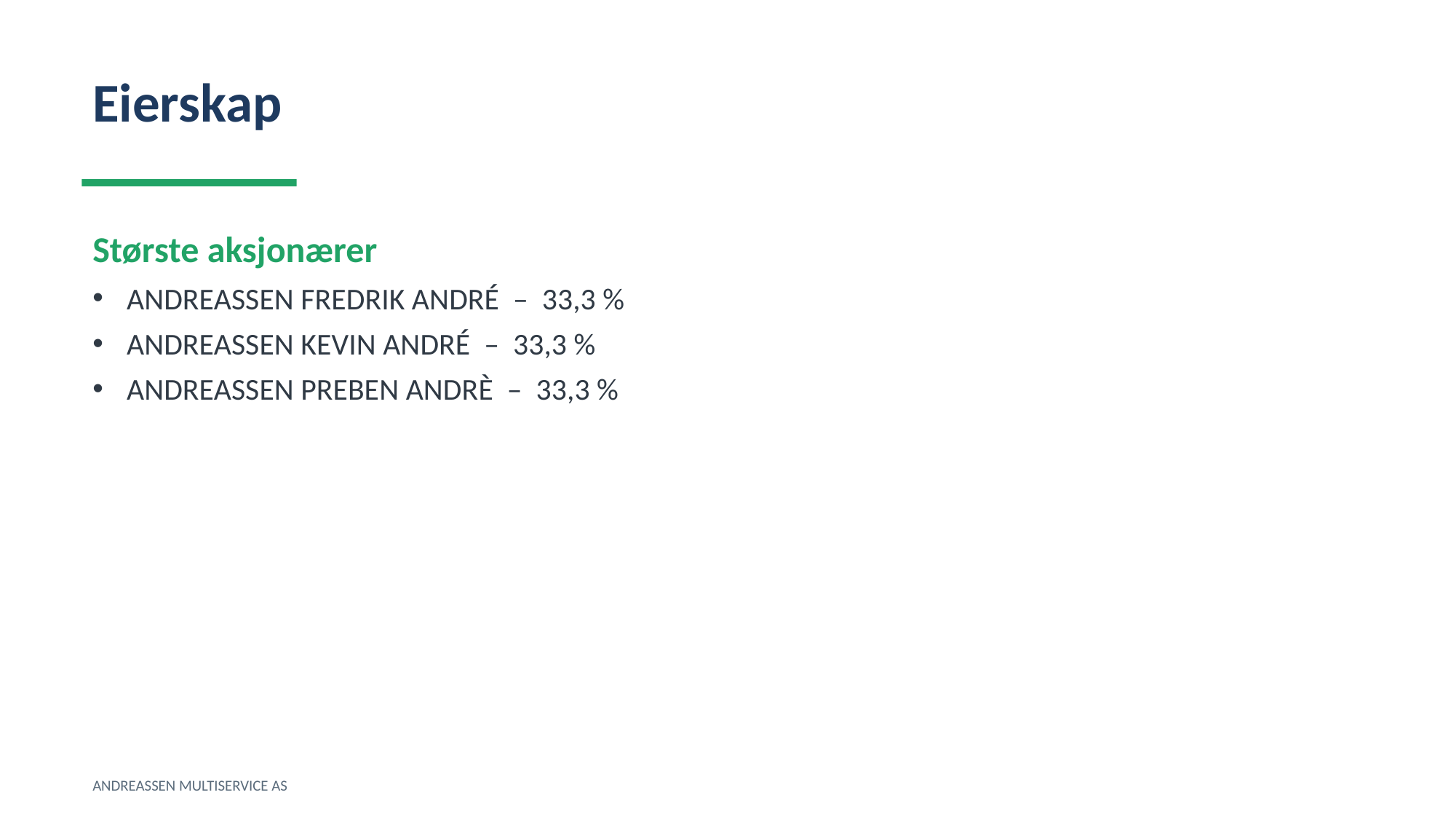

Eierskap

Største aksjonærer
ANDREASSEN FREDRIK ANDRÉ  –  33,3 %
ANDREASSEN KEVIN ANDRÉ  –  33,3 %
ANDREASSEN PREBEN ANDRÈ  –  33,3 %
ANDREASSEN MULTISERVICE AS